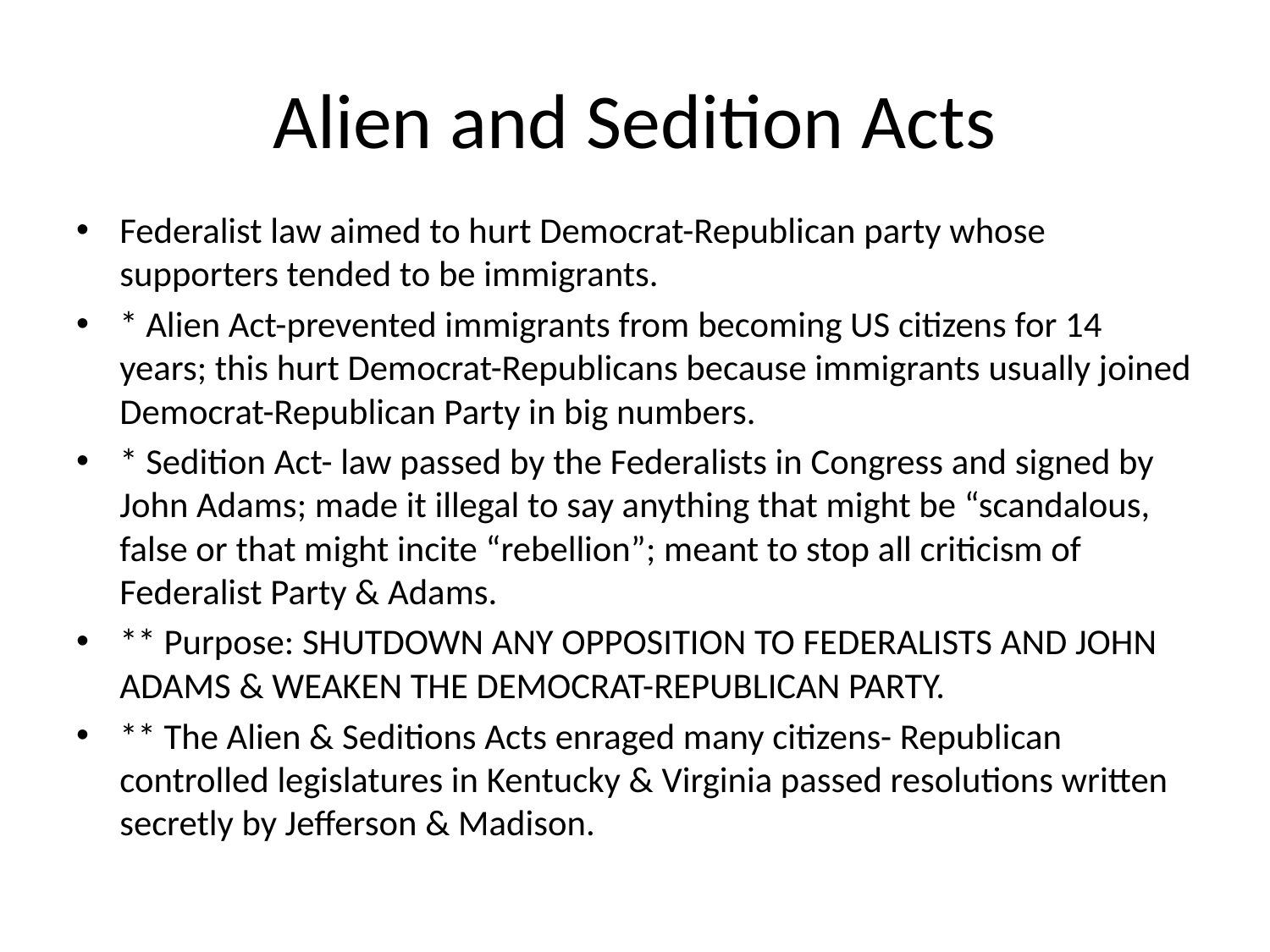

# Alien and Sedition Acts
Federalist law aimed to hurt Democrat-Republican party whose supporters tended to be immigrants.
* Alien Act-prevented immigrants from becoming US citizens for 14 years; this hurt Democrat-Republicans because immigrants usually joined Democrat-Republican Party in big numbers.
* Sedition Act- law passed by the Federalists in Congress and signed by John Adams; made it illegal to say anything that might be “scandalous, false or that might incite “rebellion”; meant to stop all criticism of Federalist Party & Adams.
** Purpose: SHUTDOWN ANY OPPOSITION TO FEDERALISTS AND JOHN ADAMS & WEAKEN THE DEMOCRAT-REPUBLICAN PARTY.
** The Alien & Seditions Acts enraged many citizens- Republican controlled legislatures in Kentucky & Virginia passed resolutions written secretly by Jefferson & Madison.